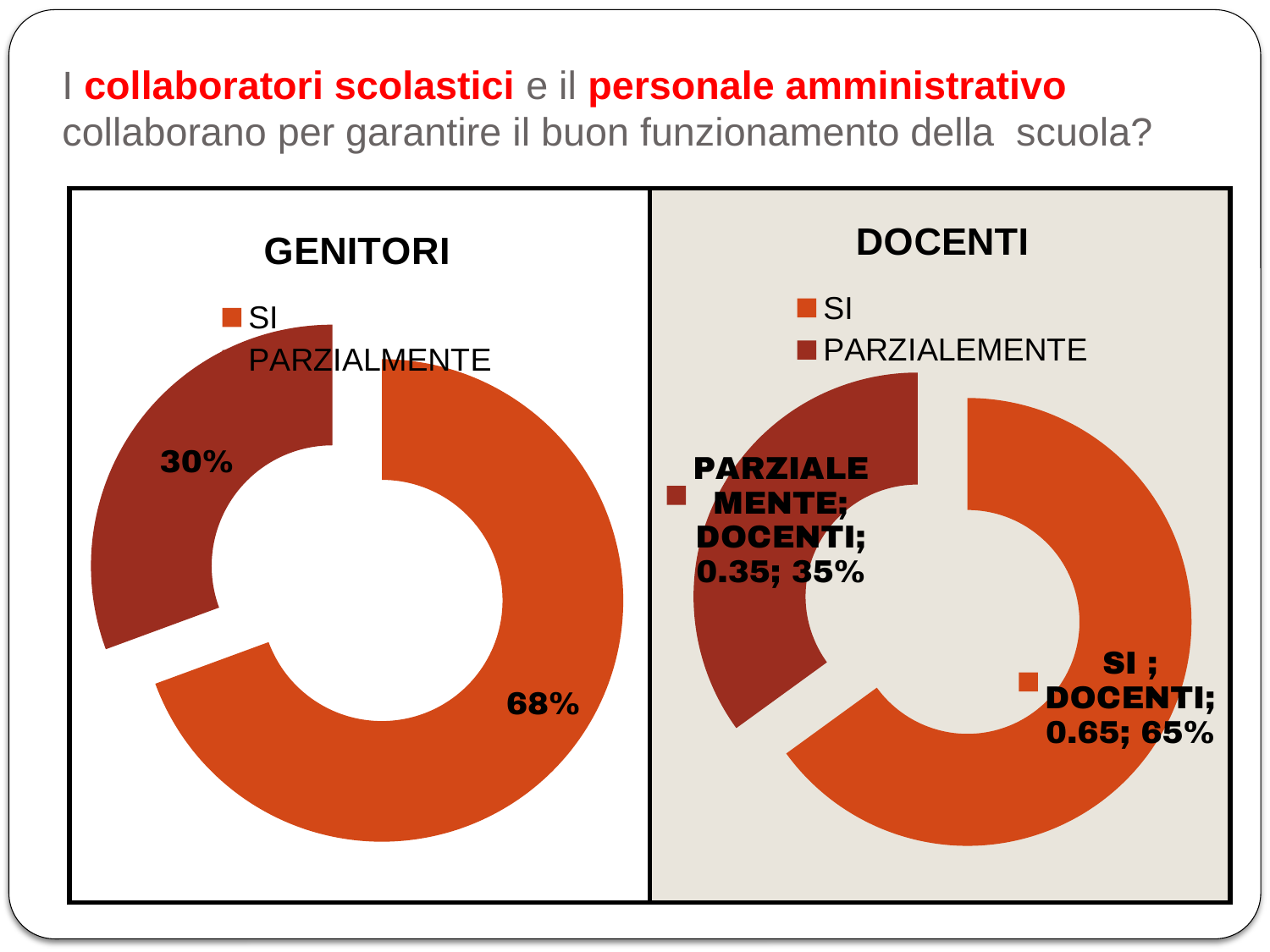

# I collaboratori scolastici e il personale amministrativo collaborano per garantire il buon funzionamento della  scuola?
|  |  |
| --- | --- |

### Chart:

| Category | DOCENTI |
|---|---|
| SI  | 0.6500000000000002 |
| PARZIALEMENTE | 0.3500000000000001 |

### Chart:

| Category | GENITORI |
|---|---|
| SI | 0.68 |
| PARZIALMENTE | 0.3000000000000001 |